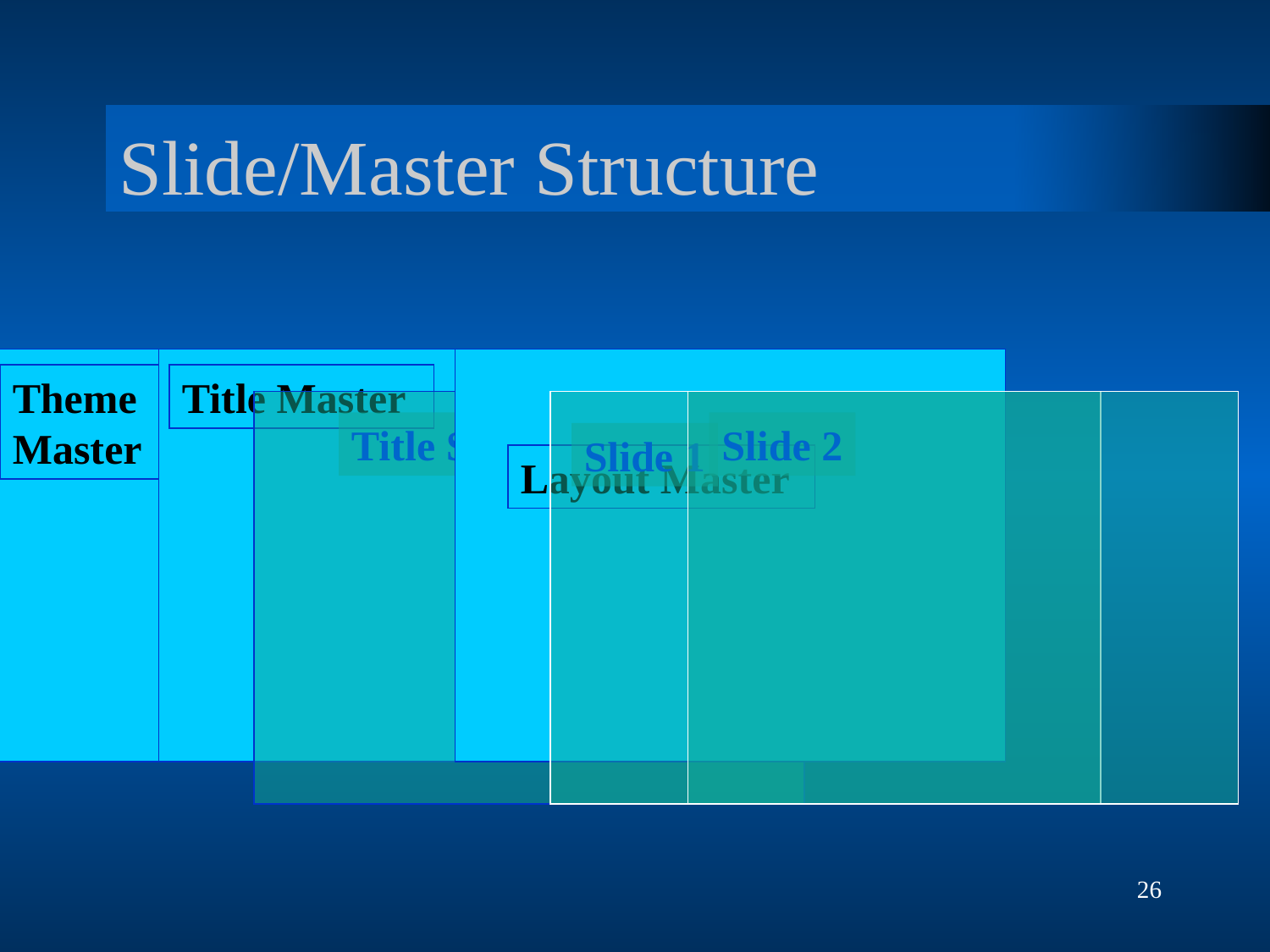

# Slide/Master Structure

Theme Master

Title Master

Title Slide

Slide 1

Slide 2
Layout Master
26